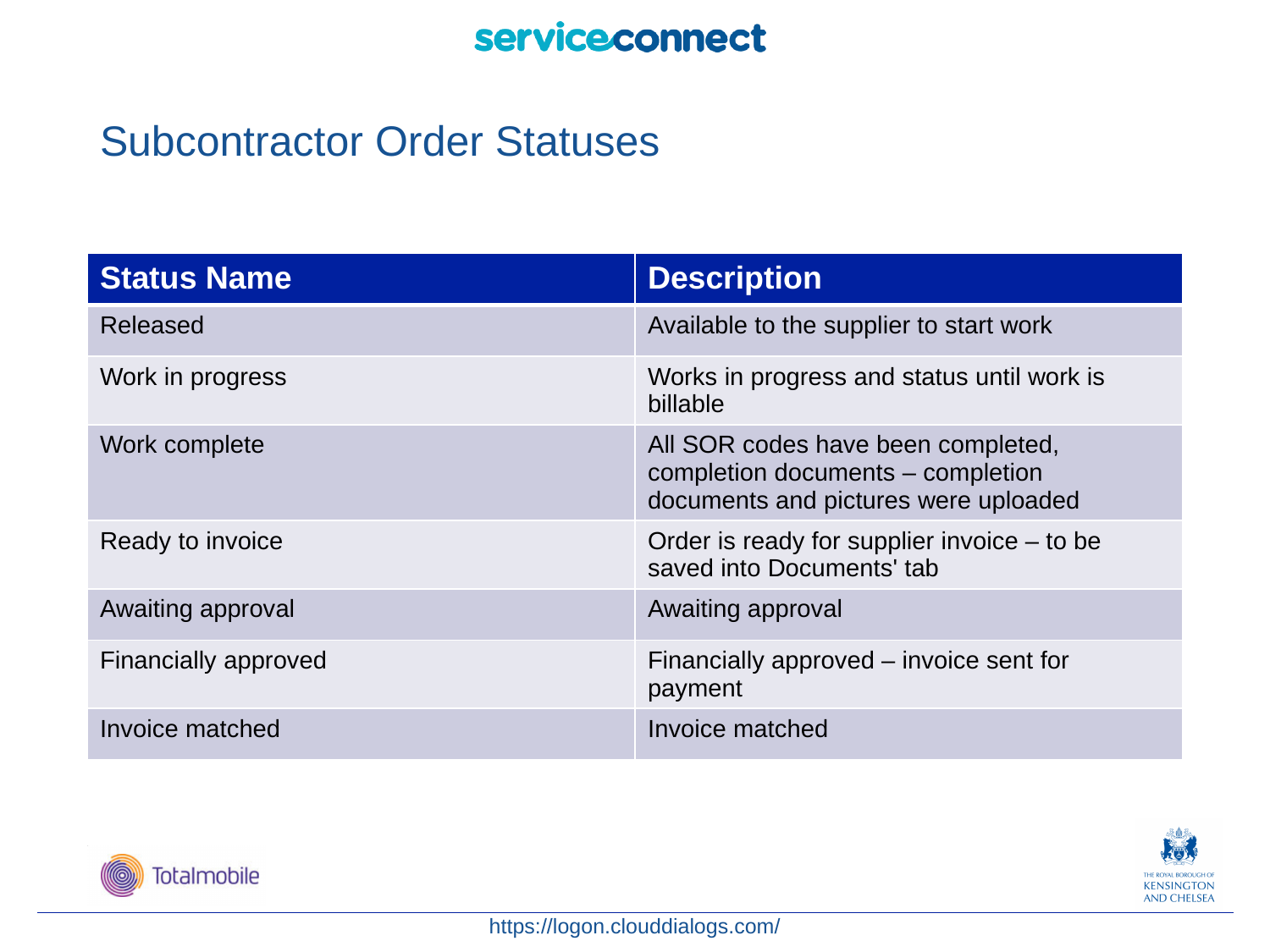

# Subcontractor Order Statuses
| Status Name | Description |
| --- | --- |
| Released | Available to the supplier to start work |
| Work in progress | Works in progress and status until work is billable |
| Work complete | All SOR codes have been completed, completion documents – completion documents and pictures were uploaded |
| Ready to invoice | Order is ready for supplier invoice – to be saved into Documents' tab |
| Awaiting approval | Awaiting approval |
| Financially approved | Financially approved – invoice sent for payment |
| Invoice matched | Invoice matched |